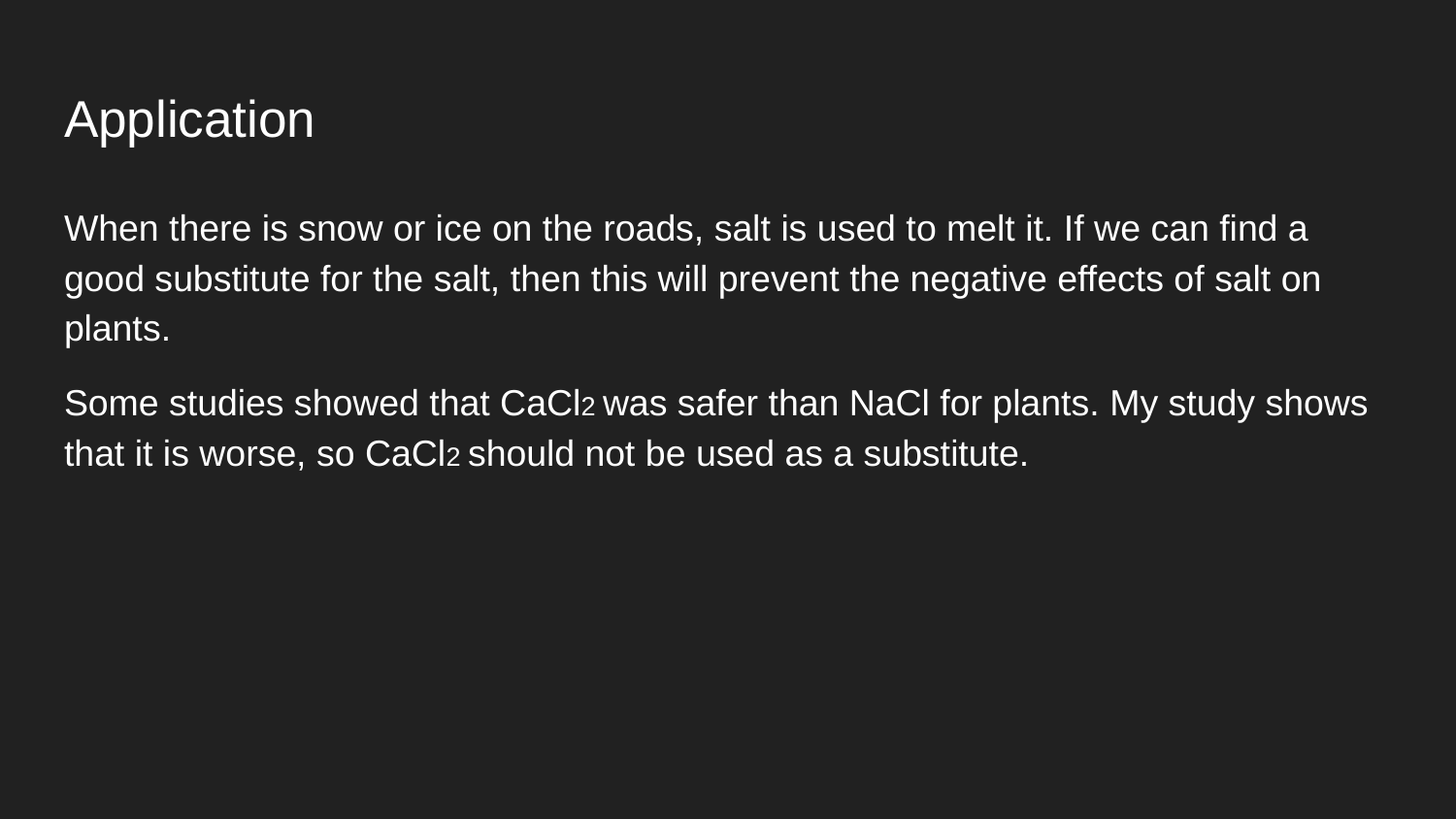

# Application
When there is snow or ice on the roads, salt is used to melt it. If we can find a good substitute for the salt, then this will prevent the negative effects of salt on plants.
Some studies showed that CaCl2 was safer than NaCl for plants. My study shows that it is worse, so CaCl2 should not be used as a substitute.